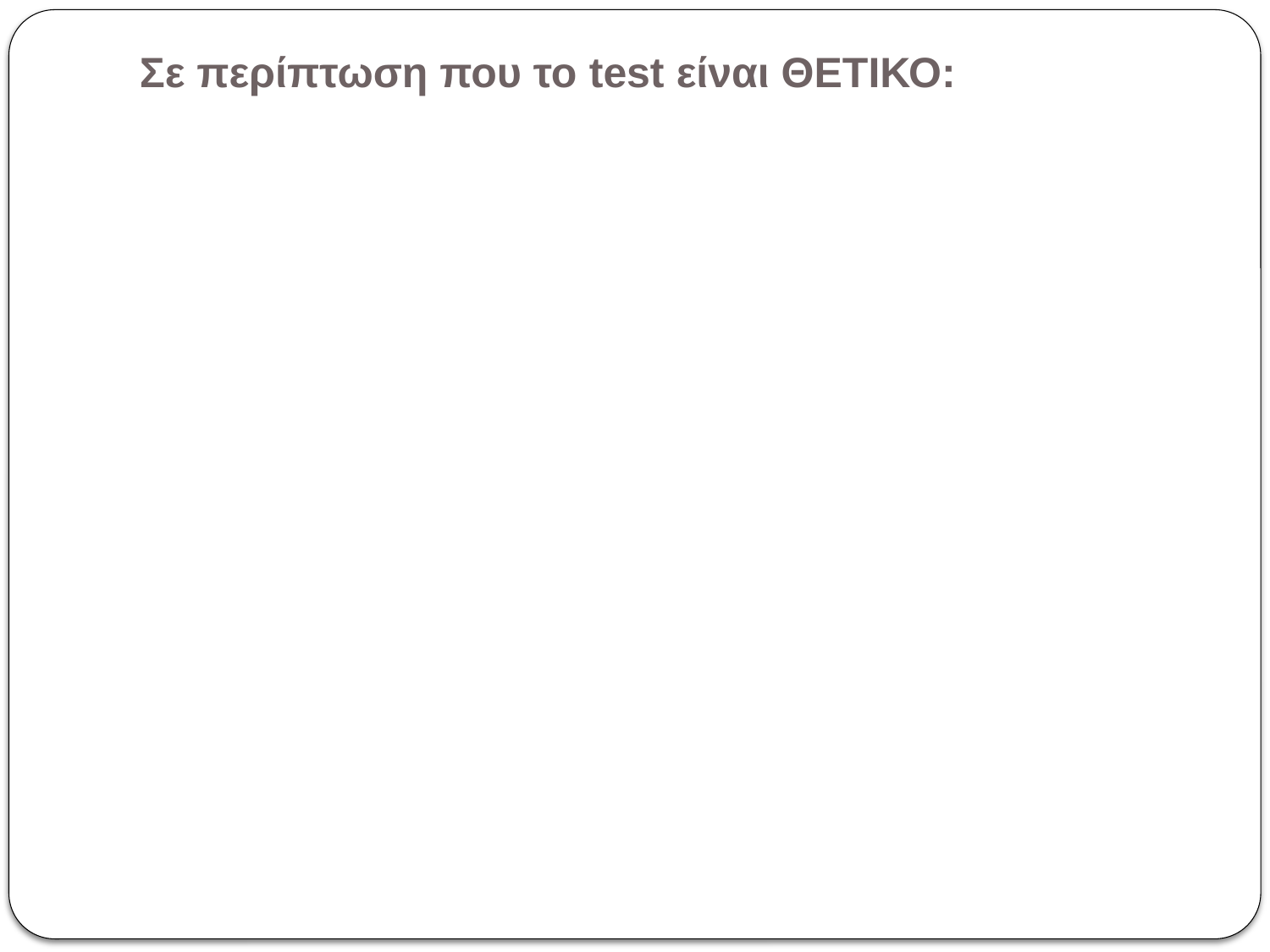

# Σε περίπτωση που το test είναι ΘΕΤΙΚΟ: